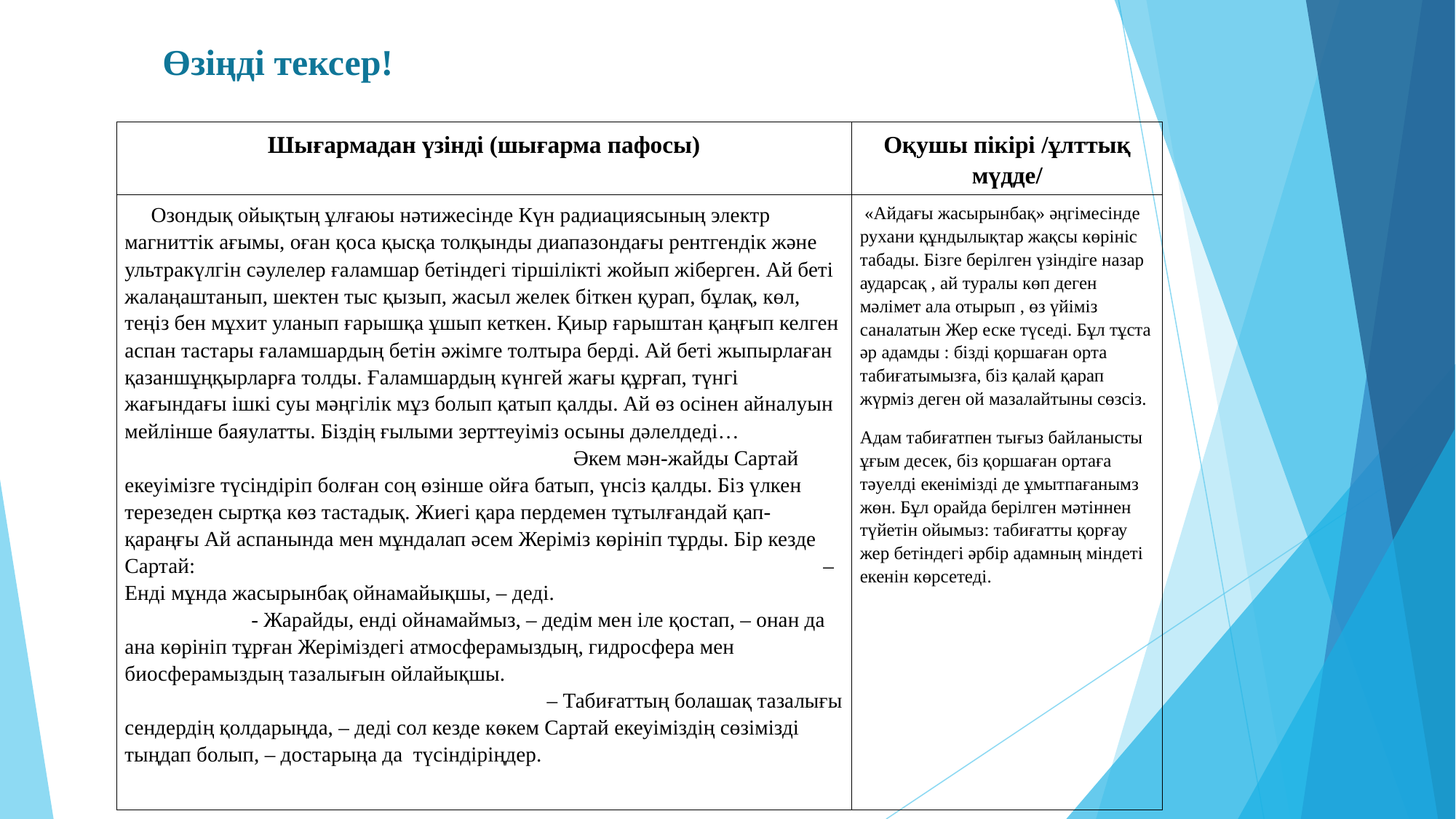

Өзіңді тексер!
| Шығармадан үзінді (шығарма пафосы) | Оқушы пікірі /ұлттық мүдде/ |
| --- | --- |
| Озондық ойықтың ұлғаюы нәтижесінде Күн радиациясының электр магниттік ағымы, оған қоса қысқа толқынды диапазондағы рентгендік және ультракүлгін сәулелер ғаламшар бетіндегі тіршілікті жойып жіберген. Ай беті жалаңаштанып, шектен тыс қызып, жасыл желек біткен қурап, бұлақ, көл, теңіз бен мұхит уланып ғарышқа ұшып кеткен. Қиыр ғарыштан қаңғып келген аспан тастары ғаламшардың бетін әжімге толтыра берді. Ай беті жыпырлаған қазаншұңқырларға толды. Ғаламшардың күнгей жағы құрғап, түнгі жағындағы ішкі суы мәңгілік мұз болып қатып қалды. Ай өз осінен айналуын мейлінше баяулатты. Біздің ғылыми зерттеуіміз осыны дәлелдеді… Әкем мән-жайды Сартай екеуімізге түсіндіріп болған соң өзінше ойға батып, үнсіз қалды. Біз үлкен терезеден сыртқа көз тастадық. Жиегі қара пердемен тұтылғандай қап-қараңғы Ай аспанында мен мұндалап әсем Жеріміз көрініп тұрды. Бір кезде Сартай: – Енді мұнда жасырынбақ ойнамайықшы, – деді. - Жарайды, енді ойнамаймыз, – дедім мен іле қостап, – онан да ана көрініп тұрған Жеріміздегі атмосферамыздың, гидросфера мен биосферамыздың тазалығын ойлайықшы. – Табиғаттың болашақ тазалығы сендердің қолдарыңда, – деді сол кезде көкем Сартай екеуіміздің сөзімізді тыңдап болып, – достарыңа да  түсіндіріңдер. | «Айдағы жасырынбақ» әңгімесінде рухани құндылықтар жақсы көрініс табады. Бізге берілген үзіндіге назар аударсақ , ай туралы көп деген мәлімет ала отырып , өз үйіміз саналатын Жер еске түседі. Бұл тұста әр адамды : бізді қоршаған орта табиғатымызға, біз қалай қарап жүрміз деген ой мазалайтыны сөзсіз. Адам табиғатпен тығыз байланысты ұғым десек, біз қоршаған ортаға тәуелді екенімізді де ұмытпағанымз жөн. Бұл орайда берілген мәтіннен түйетін ойымыз: табиғатты қорғау жер бетіндегі әрбір адамның міндеті екенін көрсетеді. |